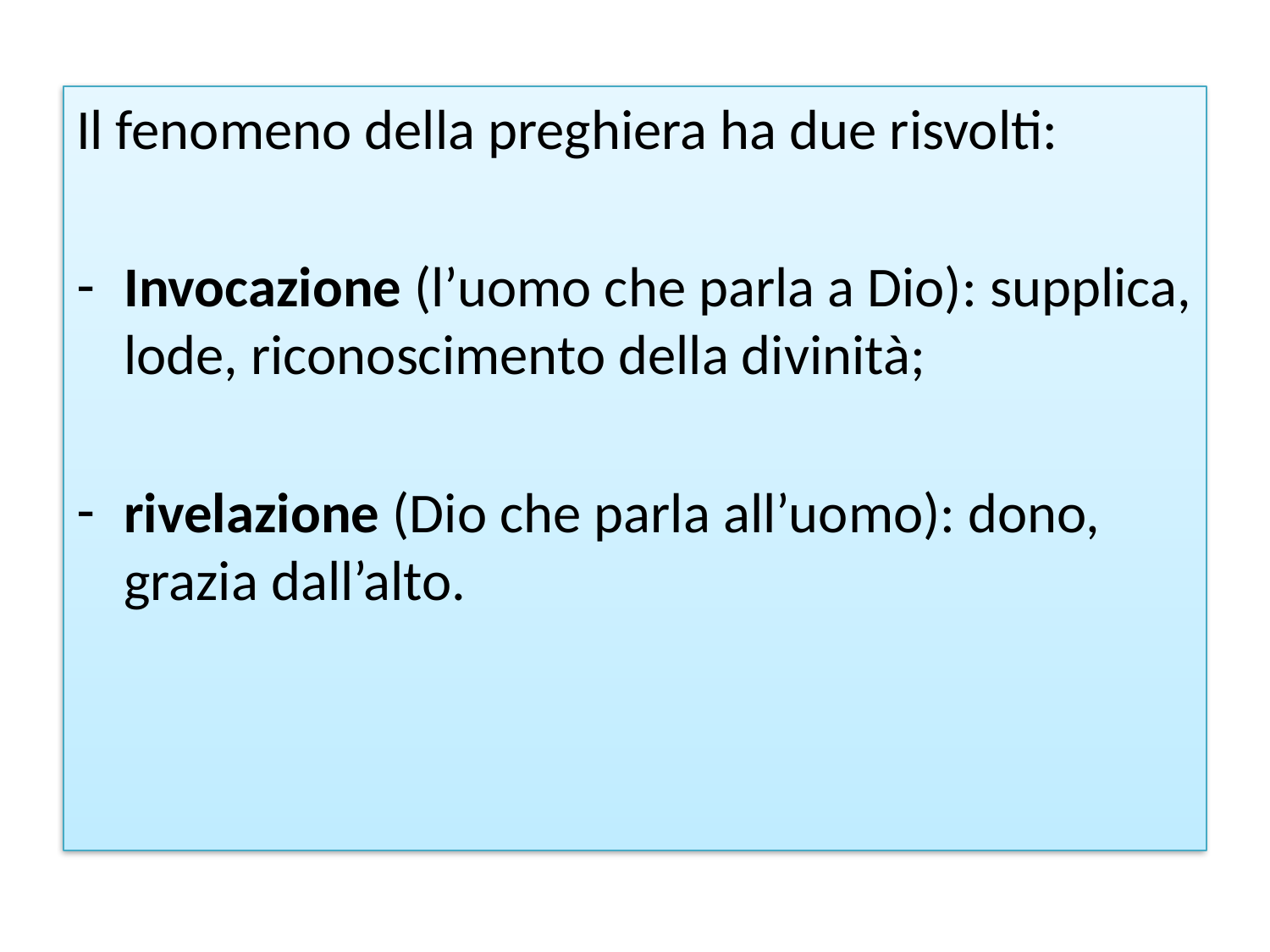

Il fenomeno della preghiera ha due risvolti:

Invocazione (l’uomo che parla a Dio): supplica, lode, riconoscimento della divinità;

rivelazione (Dio che parla all’uomo): dono, grazia dall’alto.